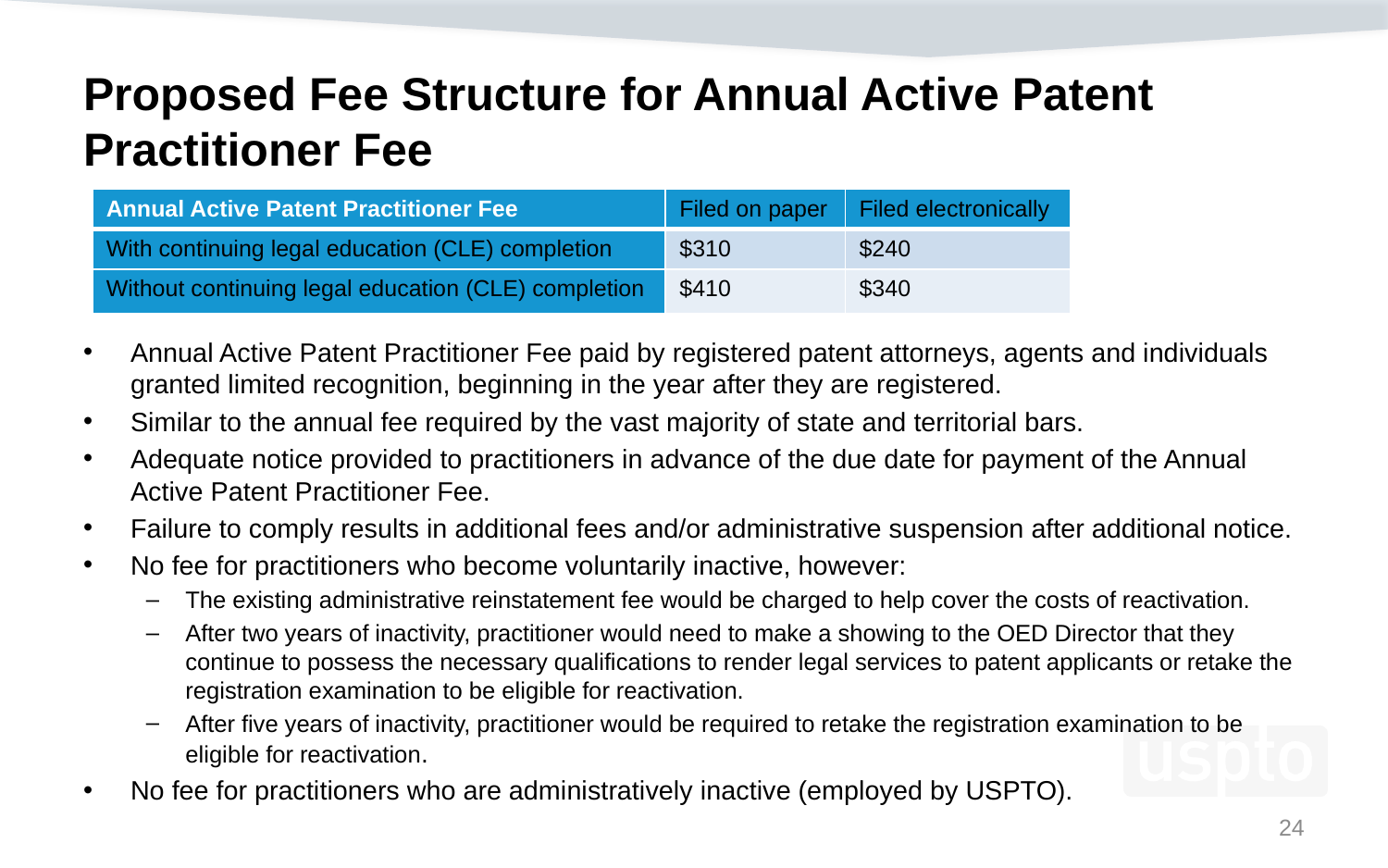

# Proposed Fee Structure for Annual Active Patent Practitioner Fee
| Annual Active Patent Practitioner Fee | Filed on paper | Filed electronically |
| --- | --- | --- |
| With continuing legal education (CLE) completion | $310 | $240 |
| Without continuing legal education (CLE) completion | $410 | $340 |
Annual Active Patent Practitioner Fee paid by registered patent attorneys, agents and individuals granted limited recognition, beginning in the year after they are registered.
Similar to the annual fee required by the vast majority of state and territorial bars.
Adequate notice provided to practitioners in advance of the due date for payment of the Annual Active Patent Practitioner Fee.
Failure to comply results in additional fees and/or administrative suspension after additional notice.
No fee for practitioners who become voluntarily inactive, however:
The existing administrative reinstatement fee would be charged to help cover the costs of reactivation.
After two years of inactivity, practitioner would need to make a showing to the OED Director that they continue to possess the necessary qualifications to render legal services to patent applicants or retake the registration examination to be eligible for reactivation.
After five years of inactivity, practitioner would be required to retake the registration examination to be eligible for reactivation.
No fee for practitioners who are administratively inactive (employed by USPTO).
24